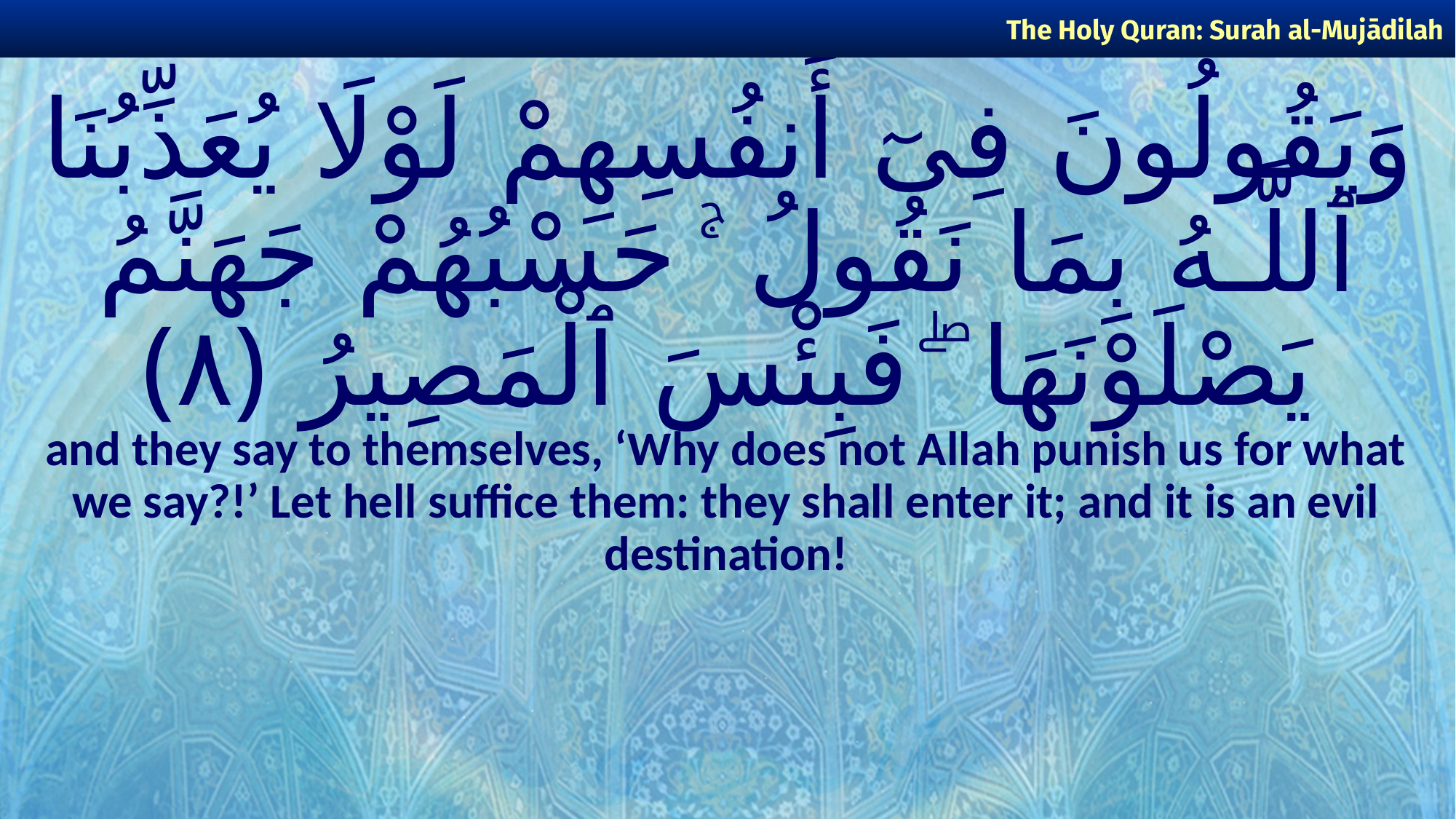

The Holy Quran: Surah al-Mujādilah
# وَيَقُولُونَ فِىٓ أَنفُسِهِمْ لَوْلَا يُعَذِّبُنَا ٱللَّـهُ بِمَا نَقُولُ ۚ حَسْبُهُمْ جَهَنَّمُ يَصْلَوْنَهَا ۖ فَبِئْسَ ٱلْمَصِيرُ ﴿٨﴾
and they say to themselves, ‘Why does not Allah punish us for what we say?!’ Let hell suffice them: they shall enter it; and it is an evil destination!